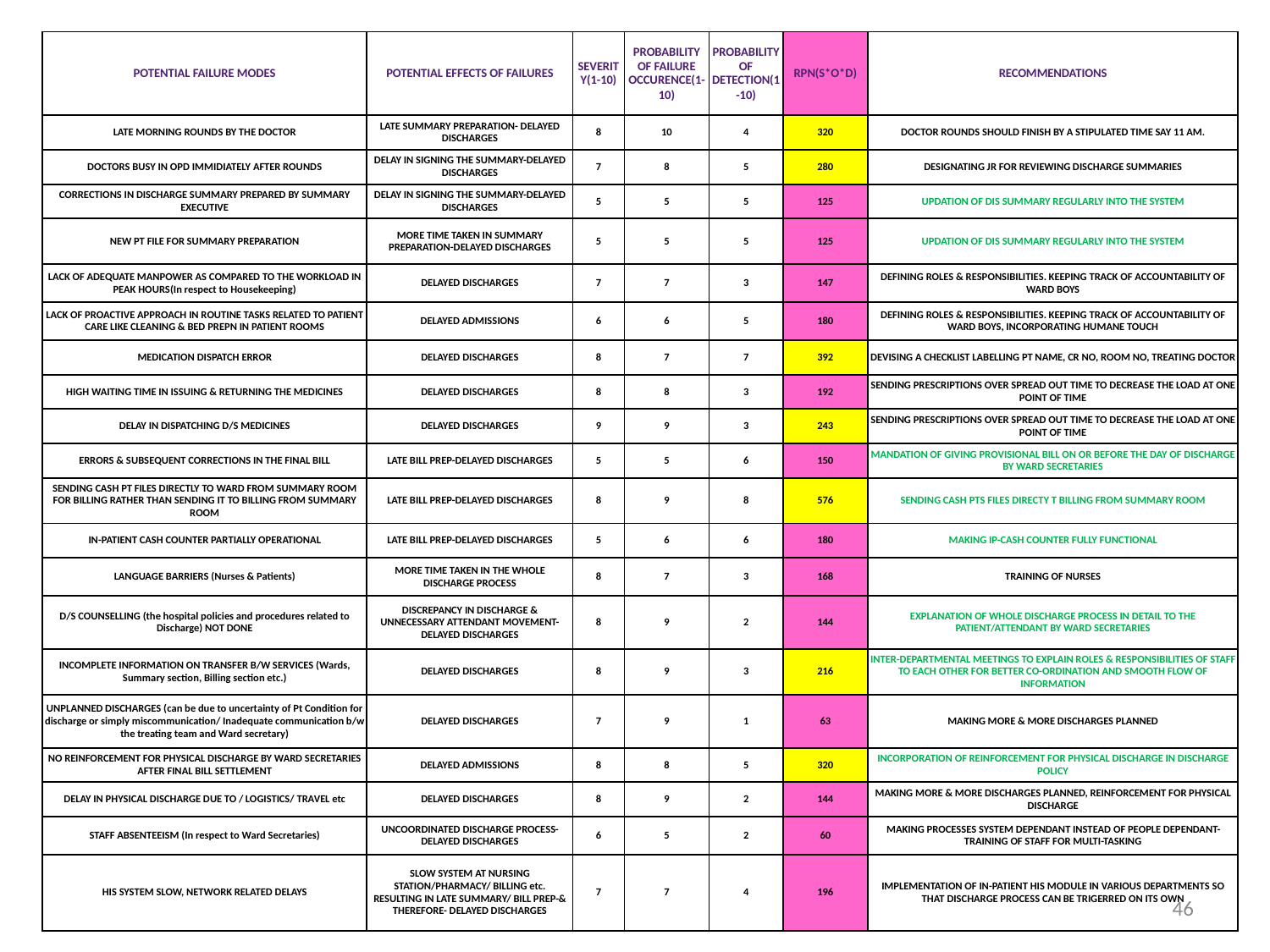

| POTENTIAL FAILURE MODES | POTENTIAL EFFECTS OF FAILURES | SEVERITY(1-10) | PROBABILITY OF FAILURE OCCURENCE(1-10) | PROBABILITY OF DETECTION(1-10) | RPN(S\*O\*D) | RECOMMENDATIONS |
| --- | --- | --- | --- | --- | --- | --- |
| LATE MORNING ROUNDS BY THE DOCTOR | LATE SUMMARY PREPARATION- DELAYED DISCHARGES | 8 | 10 | 4 | 320 | DOCTOR ROUNDS SHOULD FINISH BY A STIPULATED TIME SAY 11 AM. |
| DOCTORS BUSY IN OPD IMMIDIATELY AFTER ROUNDS | DELAY IN SIGNING THE SUMMARY-DELAYED DISCHARGES | 7 | 8 | 5 | 280 | DESIGNATING JR FOR REVIEWING DISCHARGE SUMMARIES |
| CORRECTIONS IN DISCHARGE SUMMARY PREPARED BY SUMMARY EXECUTIVE | DELAY IN SIGNING THE SUMMARY-DELAYED DISCHARGES | 5 | 5 | 5 | 125 | UPDATION OF DIS SUMMARY REGULARLY INTO THE SYSTEM |
| NEW PT FILE FOR SUMMARY PREPARATION | MORE TIME TAKEN IN SUMMARY PREPARATION-DELAYED DISCHARGES | 5 | 5 | 5 | 125 | UPDATION OF DIS SUMMARY REGULARLY INTO THE SYSTEM |
| LACK OF ADEQUATE MANPOWER AS COMPARED TO THE WORKLOAD IN PEAK HOURS(In respect to Housekeeping) | DELAYED DISCHARGES | 7 | 7 | 3 | 147 | DEFINING ROLES & RESPONSIBILITIES. KEEPING TRACK OF ACCOUNTABILITY OF WARD BOYS |
| LACK OF PROACTIVE APPROACH IN ROUTINE TASKS RELATED TO PATIENT CARE LIKE CLEANING & BED PREPN IN PATIENT ROOMS | DELAYED ADMISSIONS | 6 | 6 | 5 | 180 | DEFINING ROLES & RESPONSIBILITIES. KEEPING TRACK OF ACCOUNTABILITY OF WARD BOYS, INCORPORATING HUMANE TOUCH |
| MEDICATION DISPATCH ERROR | DELAYED DISCHARGES | 8 | 7 | 7 | 392 | DEVISING A CHECKLIST LABELLING PT NAME, CR NO, ROOM NO, TREATING DOCTOR |
| HIGH WAITING TIME IN ISSUING & RETURNING THE MEDICINES | DELAYED DISCHARGES | 8 | 8 | 3 | 192 | SENDING PRESCRIPTIONS OVER SPREAD OUT TIME TO DECREASE THE LOAD AT ONE POINT OF TIME |
| DELAY IN DISPATCHING D/S MEDICINES | DELAYED DISCHARGES | 9 | 9 | 3 | 243 | SENDING PRESCRIPTIONS OVER SPREAD OUT TIME TO DECREASE THE LOAD AT ONE POINT OF TIME |
| ERRORS & SUBSEQUENT CORRECTIONS IN THE FINAL BILL | LATE BILL PREP-DELAYED DISCHARGES | 5 | 5 | 6 | 150 | MANDATION OF GIVING PROVISIONAL BILL ON OR BEFORE THE DAY OF DISCHARGE BY WARD SECRETARIES |
| SENDING CASH PT FILES DIRECTLY TO WARD FROM SUMMARY ROOM FOR BILLING RATHER THAN SENDING IT TO BILLING FROM SUMMARY ROOM | LATE BILL PREP-DELAYED DISCHARGES | 8 | 9 | 8 | 576 | SENDING CASH PTS FILES DIRECTY T BILLING FROM SUMMARY ROOM |
| IN-PATIENT CASH COUNTER PARTIALLY OPERATIONAL | LATE BILL PREP-DELAYED DISCHARGES | 5 | 6 | 6 | 180 | MAKING IP-CASH COUNTER FULLY FUNCTIONAL |
| LANGUAGE BARRIERS (Nurses & Patients) | MORE TIME TAKEN IN THE WHOLE DISCHARGE PROCESS | 8 | 7 | 3 | 168 | TRAINING OF NURSES |
| D/S COUNSELLING (the hospital policies and procedures related to Discharge) NOT DONE | DISCREPANCY IN DISCHARGE & UNNECESSARY ATTENDANT MOVEMENT-DELAYED DISCHARGES | 8 | 9 | 2 | 144 | EXPLANATION OF WHOLE DISCHARGE PROCESS IN DETAIL TO THE PATIENT/ATTENDANT BY WARD SECRETARIES |
| INCOMPLETE INFORMATION ON TRANSFER B/W SERVICES (Wards, Summary section, Billing section etc.) | DELAYED DISCHARGES | 8 | 9 | 3 | 216 | INTER-DEPARTMENTAL MEETINGS TO EXPLAIN ROLES & RESPONSIBILITIES OF STAFF TO EACH OTHER FOR BETTER CO-ORDINATION AND SMOOTH FLOW OF INFORMATION |
| UNPLANNED DISCHARGES (can be due to uncertainty of Pt Condition for discharge or simply miscommunication/ Inadequate communication b/w the treating team and Ward secretary) | DELAYED DISCHARGES | 7 | 9 | 1 | 63 | MAKING MORE & MORE DISCHARGES PLANNED |
| NO REINFORCEMENT FOR PHYSICAL DISCHARGE BY WARD SECRETARIES AFTER FINAL BILL SETTLEMENT | DELAYED ADMISSIONS | 8 | 8 | 5 | 320 | INCORPORATION OF REINFORCEMENT FOR PHYSICAL DISCHARGE IN DISCHARGE POLICY |
| DELAY IN PHYSICAL DISCHARGE DUE TO / LOGISTICS/ TRAVEL etc | DELAYED DISCHARGES | 8 | 9 | 2 | 144 | MAKING MORE & MORE DISCHARGES PLANNED, REINFORCEMENT FOR PHYSICAL DISCHARGE |
| STAFF ABSENTEEISM (In respect to Ward Secretaries) | UNCOORDINATED DISCHARGE PROCESS-DELAYED DISCHARGES | 6 | 5 | 2 | 60 | MAKING PROCESSES SYSTEM DEPENDANT INSTEAD OF PEOPLE DEPENDANT-TRAINING OF STAFF FOR MULTI-TASKING |
| HIS SYSTEM SLOW, NETWORK RELATED DELAYS | SLOW SYSTEM AT NURSING STATION/PHARMACY/ BILLING etc. RESULTING IN LATE SUMMARY/ BILL PREP-& THEREFORE- DELAYED DISCHARGES | 7 | 7 | 4 | 196 | IMPLEMENTATION OF IN-PATIENT HIS MODULE IN VARIOUS DEPARTMENTS SO THAT DISCHARGE PROCESS CAN BE TRIGERRED ON ITS OWN |
46